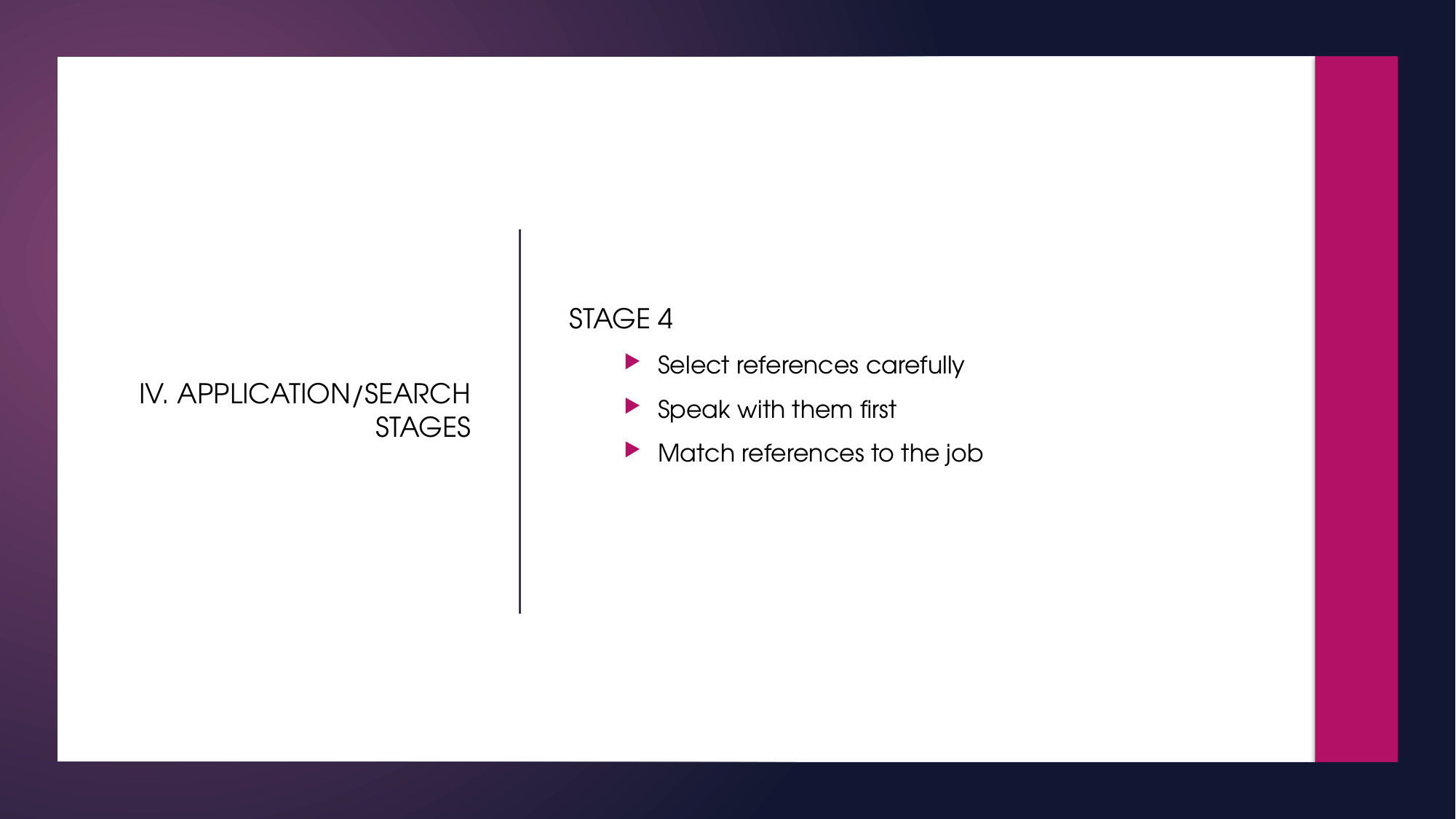

STAGE 4
Select references carefully
Speak with them first
Match references to the job

# IV. APPLICATION/SEARCH STAGES